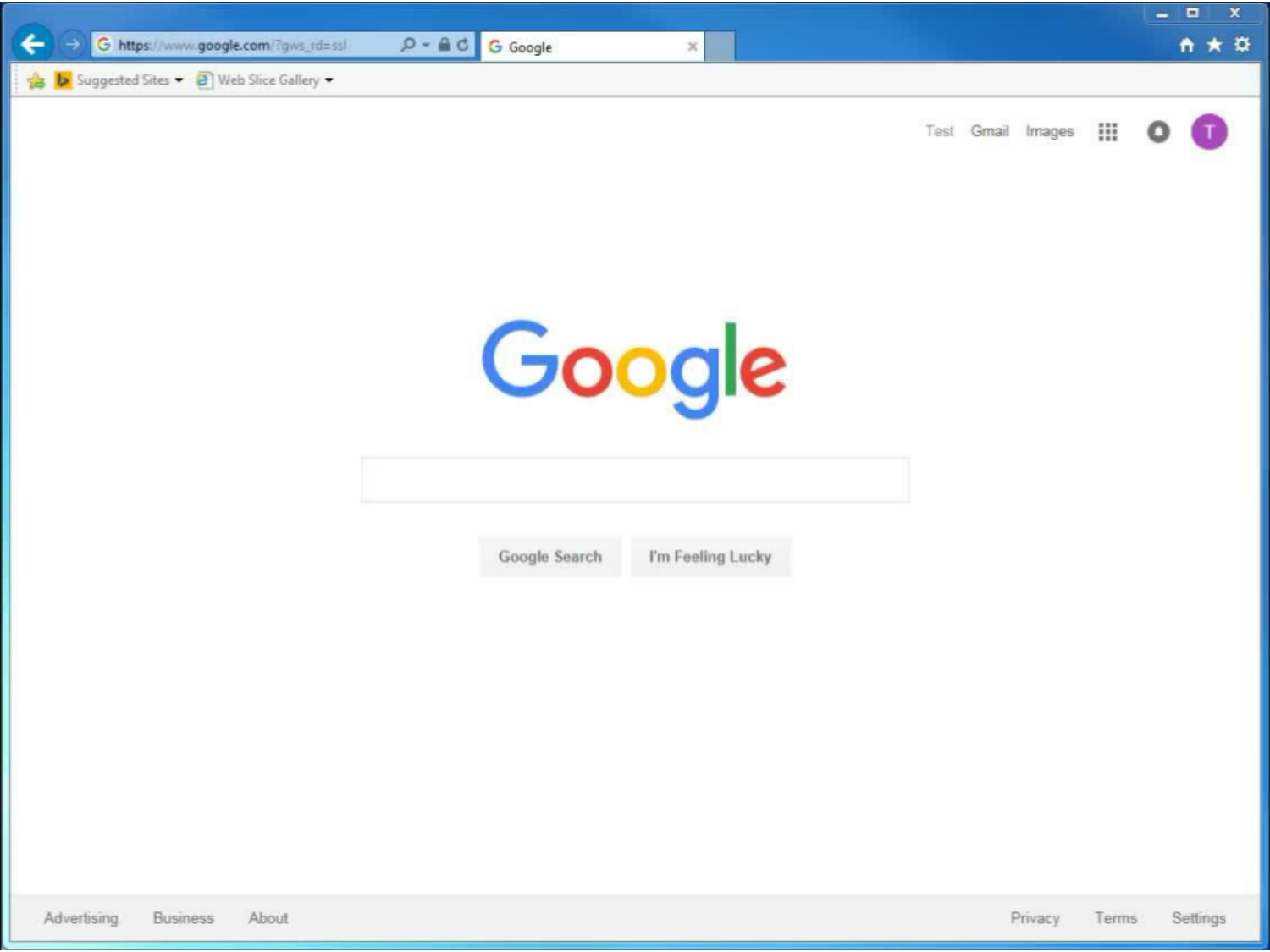

# Creating A NEOGOV Account

Colorado Department of Transportation
Slide 23